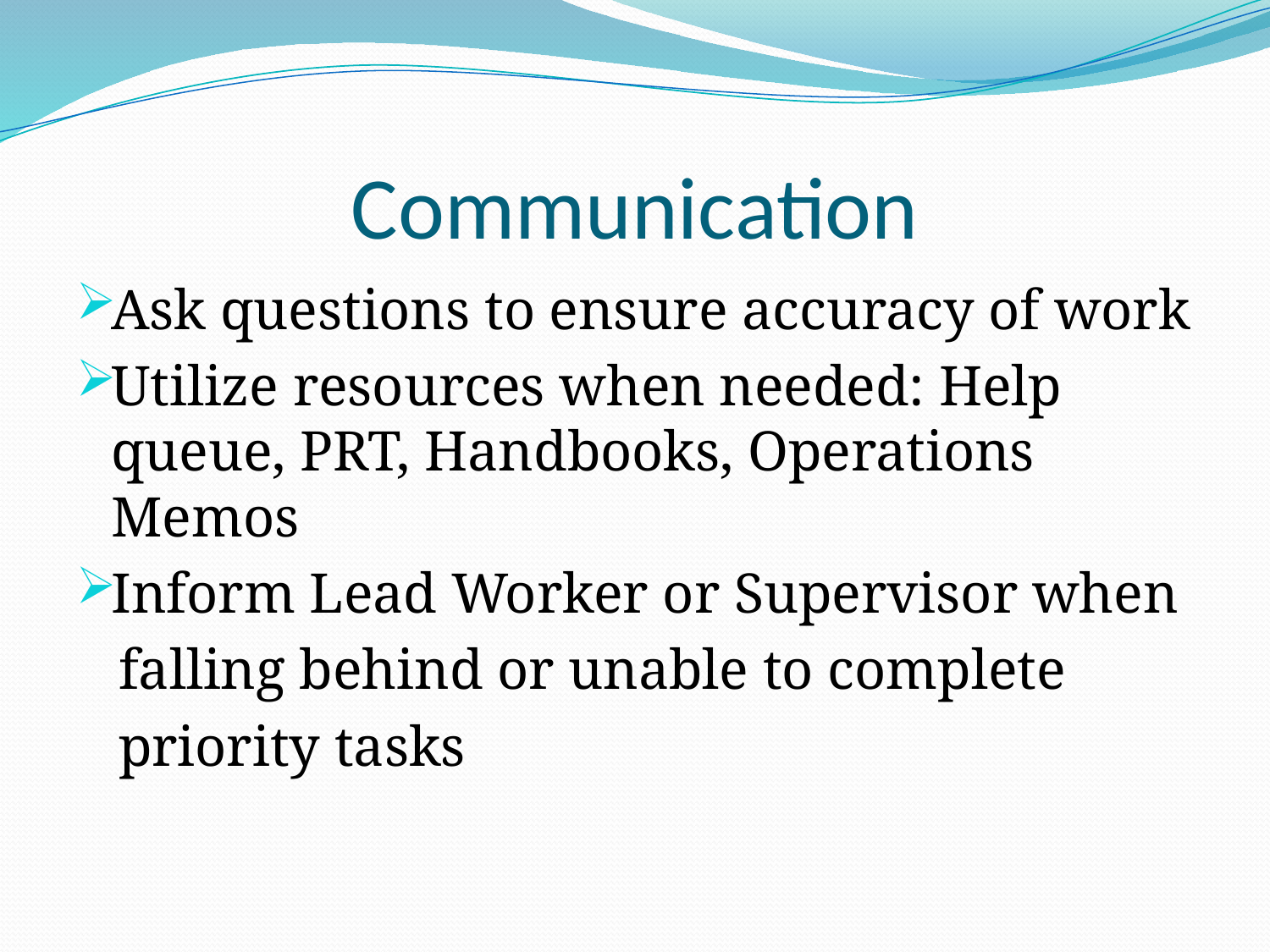

# Communication
Ask questions to ensure accuracy of work
Utilize resources when needed: Help queue, PRT, Handbooks, Operations Memos
Inform Lead Worker or Supervisor when
   falling behind or unable to complete
   priority tasks